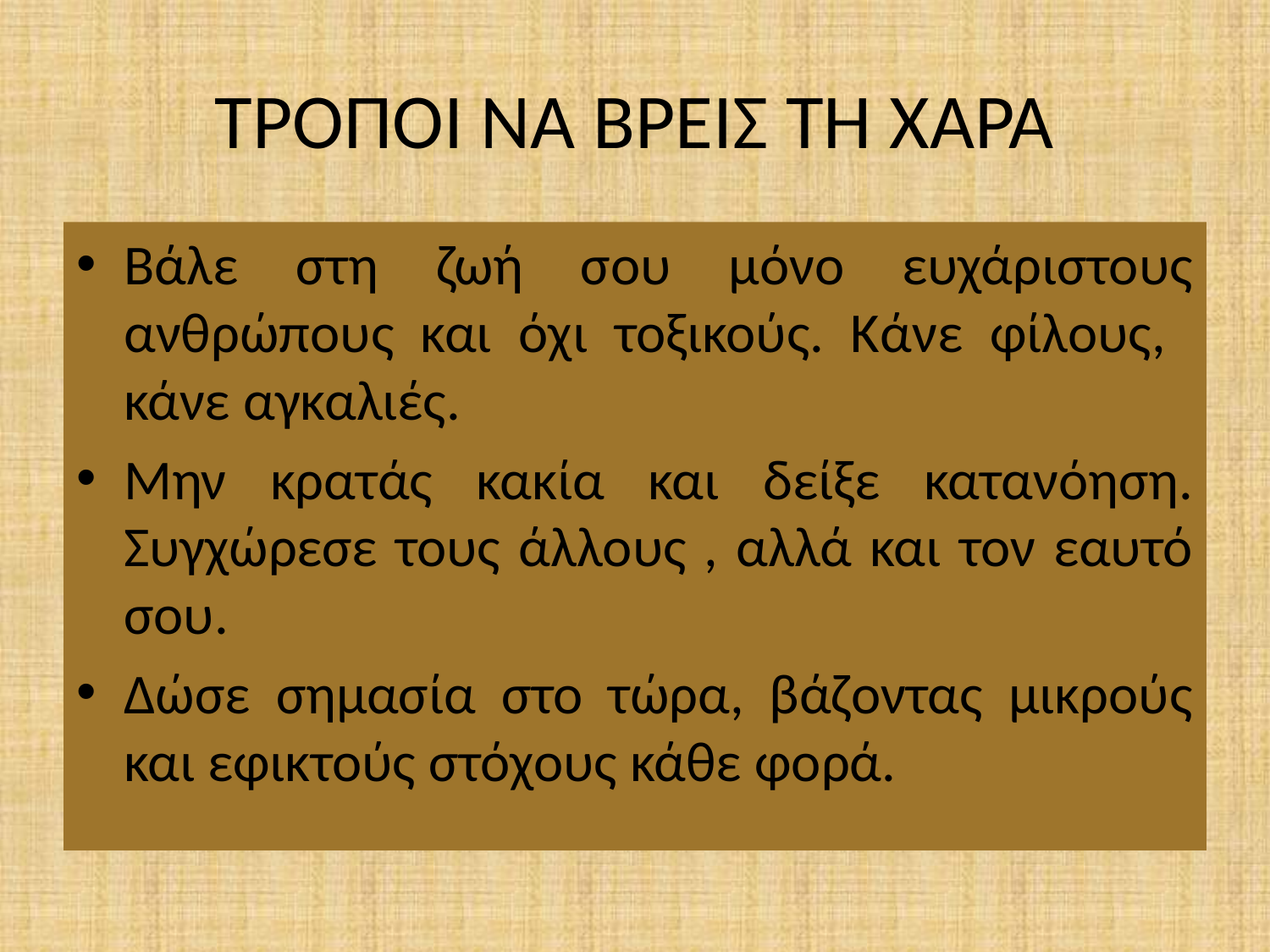

# ΤΡΟΠΟΙ ΝΑ ΒΡΕΙΣ ΤΗ ΧΑΡΑ
Βάλε στη ζωή σου μόνο ευχάριστους ανθρώπους και όχι τοξικούς. Κάνε φίλους,  κάνε αγκαλιές.
Μην κρατάς κακία και δείξε κατανόηση. Συγχώρεσε τους άλλους , αλλά και τον εαυτό σου.
Δώσε σημασία στο τώρα, βάζοντας μικρούς και εφικτούς στόχους κάθε φορά.